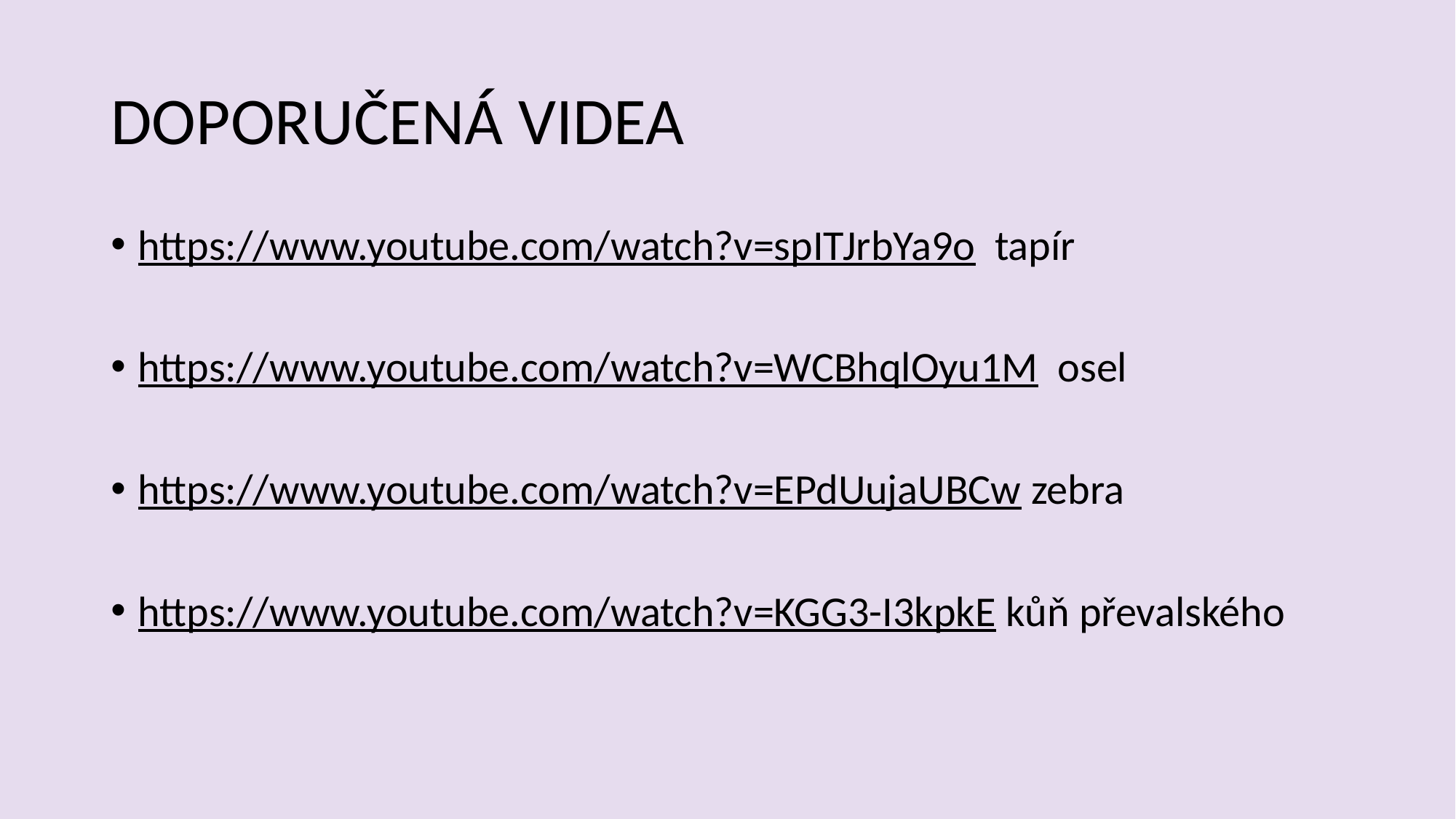

# DOPORUČENÁ VIDEA
https://www.youtube.com/watch?v=spITJrbYa9o  tapír

https://www.youtube.com/watch?v=WCBhqlOyu1M  osel

https://www.youtube.com/watch?v=EPdUujaUBCw zebra

https://www.youtube.com/watch?v=KGG3-I3kpkE kůň převalského